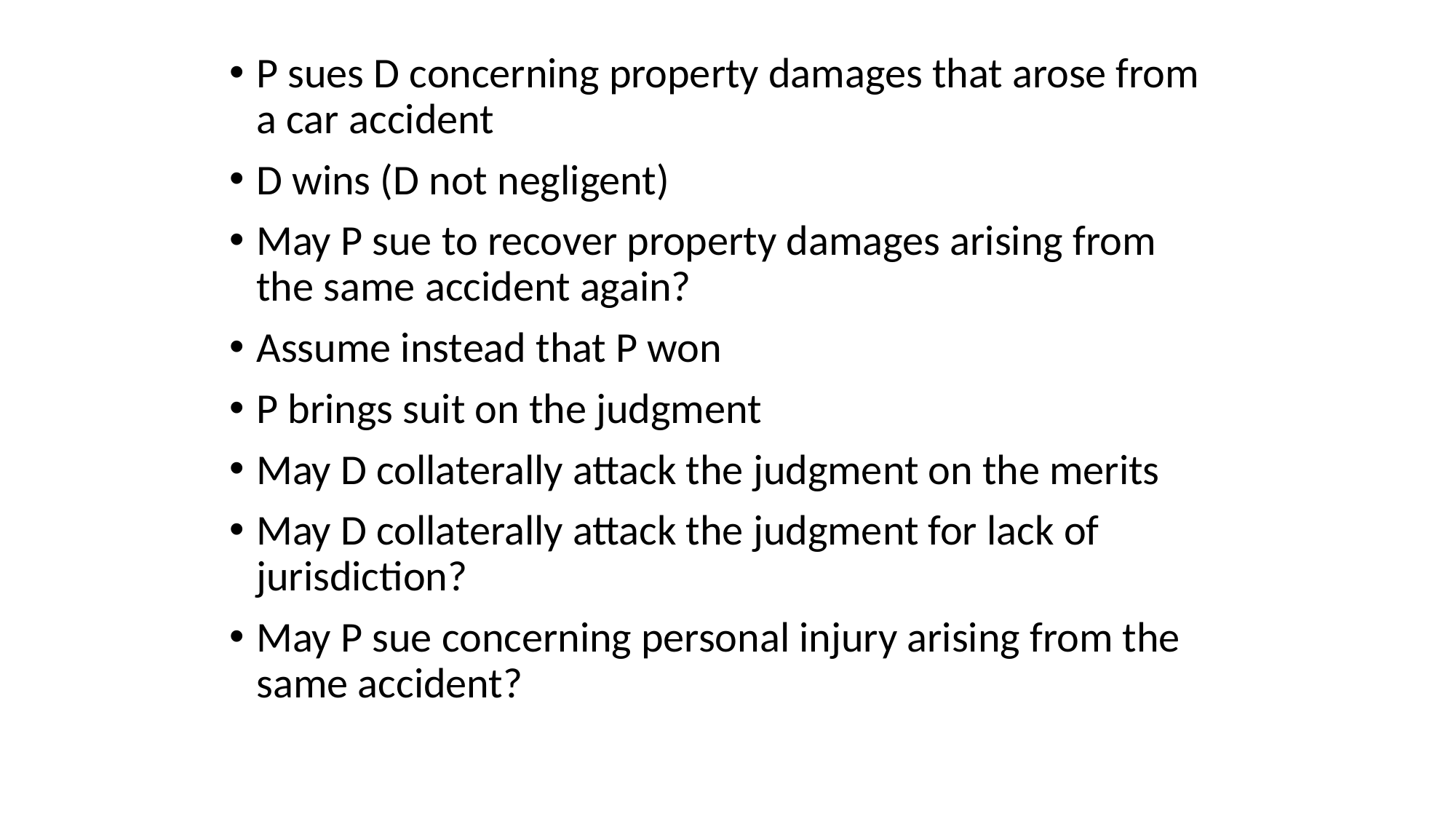

P sues D concerning property damages that arose from a car accident
D wins (D not negligent)
May P sue to recover property damages arising from the same accident again?
Assume instead that P won
P brings suit on the judgment
May D collaterally attack the judgment on the merits
May D collaterally attack the judgment for lack of jurisdiction?
May P sue concerning personal injury arising from the same accident?